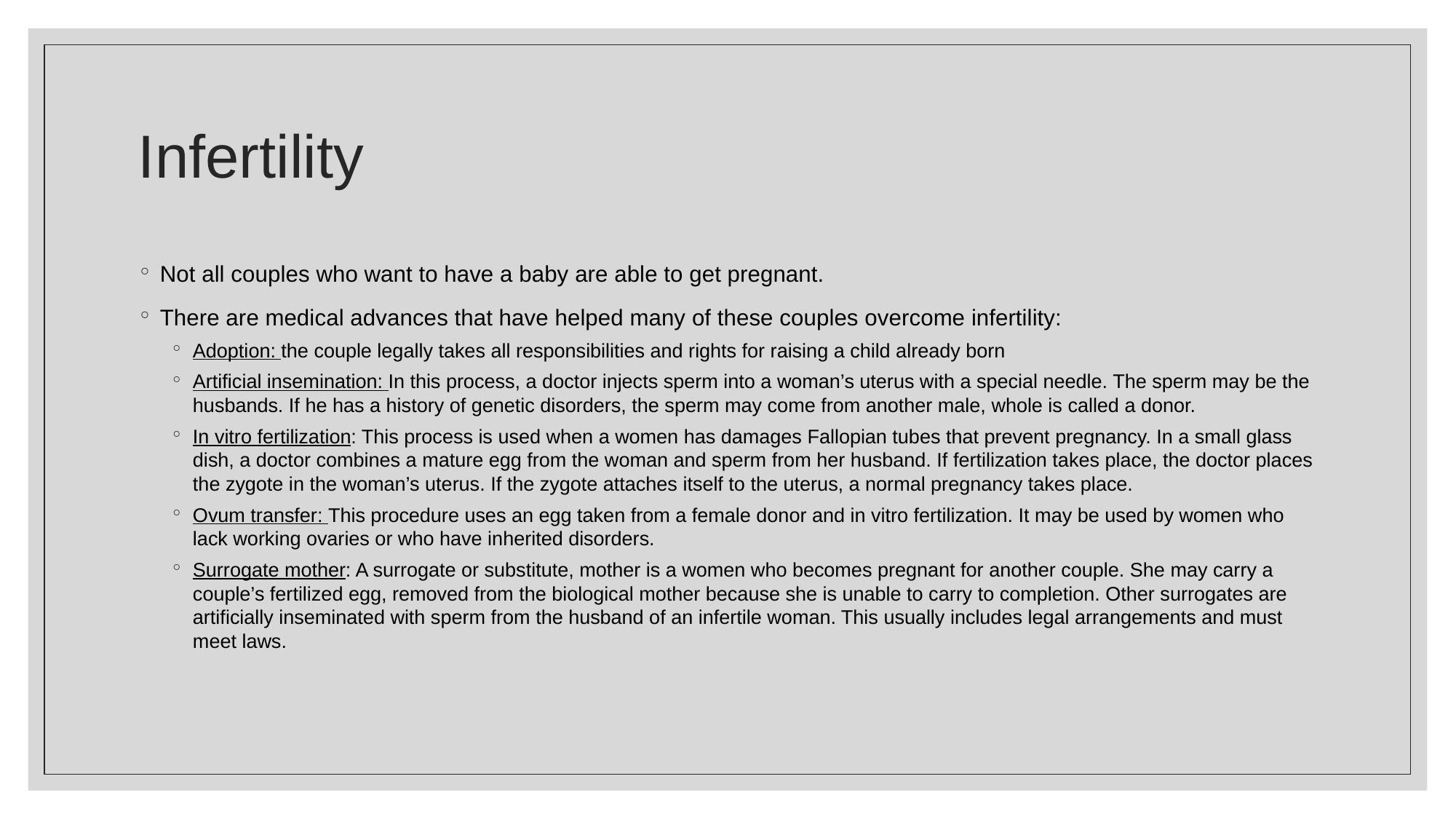

# Infertility
Not all couples who want to have a baby are able to get pregnant.
There are medical advances that have helped many of these couples overcome infertility:
Adoption: the couple legally takes all responsibilities and rights for raising a child already born
Artificial insemination: In this process, a doctor injects sperm into a woman’s uterus with a special needle. The sperm may be the husbands. If he has a history of genetic disorders, the sperm may come from another male, whole is called a donor.
In vitro fertilization: This process is used when a women has damages Fallopian tubes that prevent pregnancy. In a small glass dish, a doctor combines a mature egg from the woman and sperm from her husband. If fertilization takes place, the doctor places the zygote in the woman’s uterus. If the zygote attaches itself to the uterus, a normal pregnancy takes place.
Ovum transfer: This procedure uses an egg taken from a female donor and in vitro fertilization. It may be used by women who lack working ovaries or who have inherited disorders.
Surrogate mother: A surrogate or substitute, mother is a women who becomes pregnant for another couple. She may carry a couple’s fertilized egg, removed from the biological mother because she is unable to carry to completion. Other surrogates are artificially inseminated with sperm from the husband of an infertile woman. This usually includes legal arrangements and must meet laws.